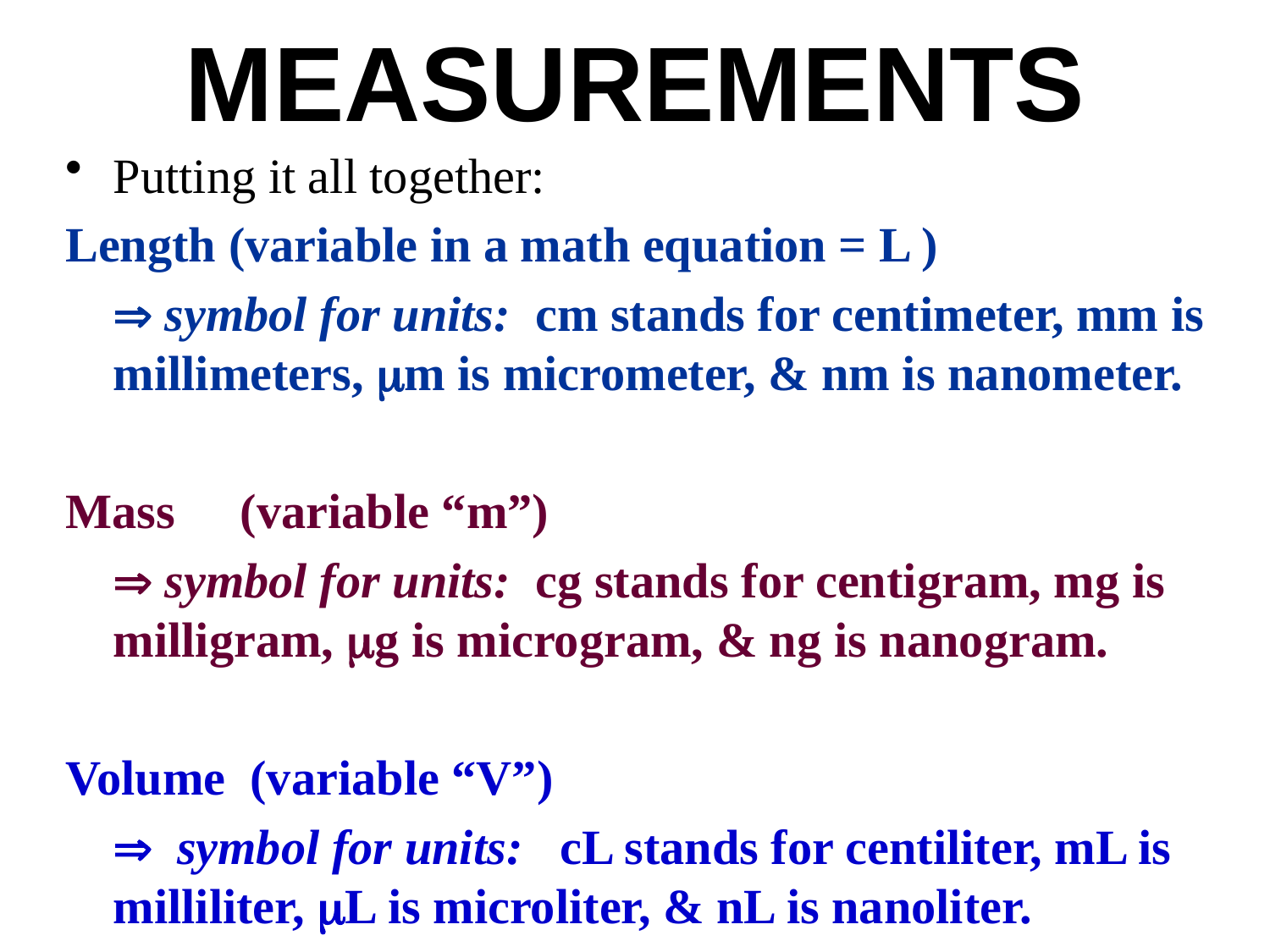

# MEASUREMENTS
Putting it all together:
Length (variable in a math equation = L )
	⇒ symbol for units:  cm stands for centimeter, mm is millimeters, μm is micrometer, & nm is nanometer.

Mass	(variable “m”)
	⇒ symbol for units:  cg stands for centigram, mg is milligram, μg is microgram, & ng is nanogram.

Volume  (variable “V”)
	⇒  symbol for units:   cL stands for centiliter, mL is milliliter, μL is microliter, & nL is nanoliter.